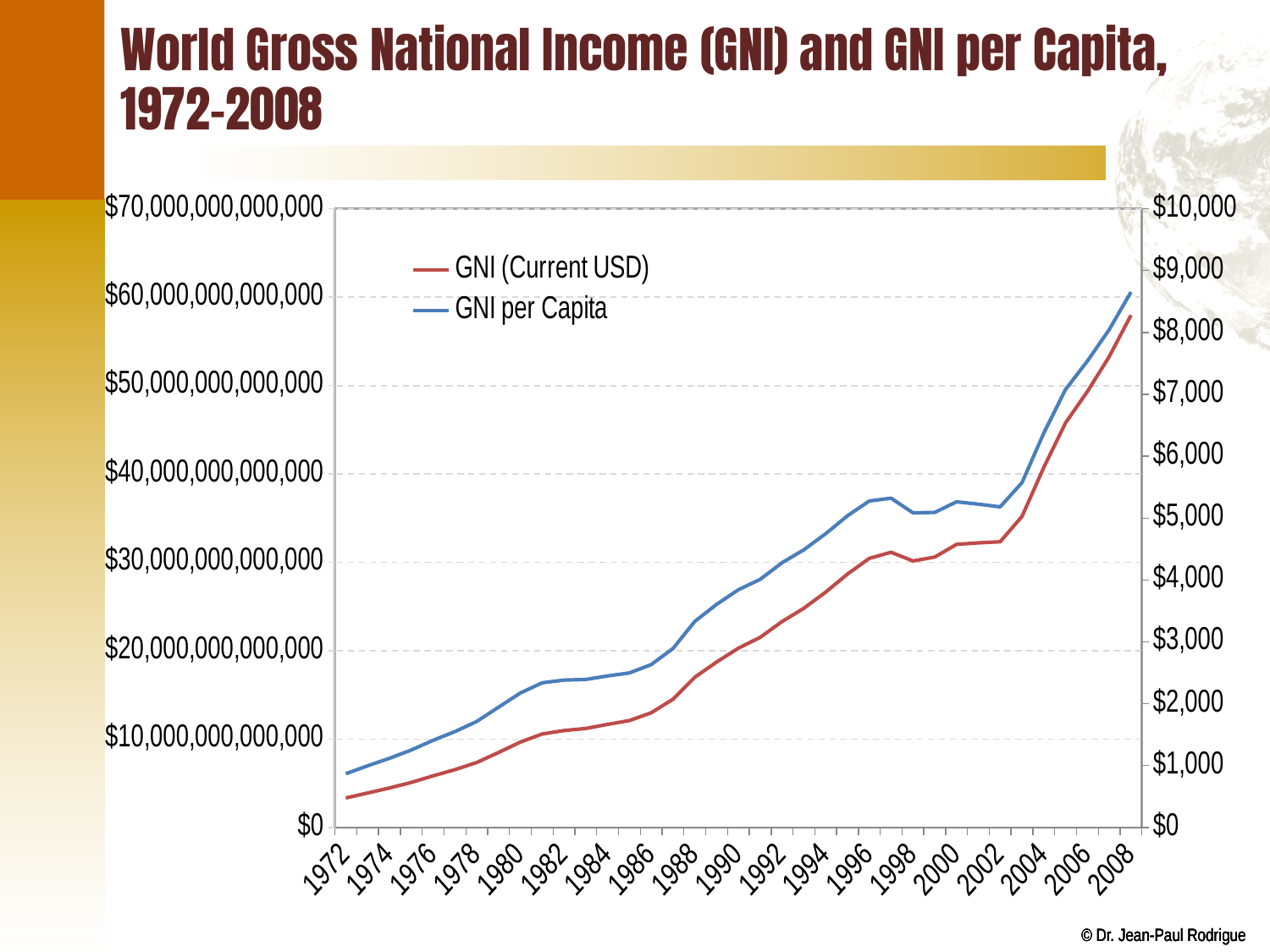

# World Gross National Income (GNI) and GNI per Capita, 1972-2008

### Chart

| Category | GNI (Current USD) | GNI per Capita |
|---|---|---|
| 1972 | 3340792137258.0 | 869.0 |
| 1973 | 3905576726291.0 | 997.0 |
| 1974 | 4466419104170.0 | 1118.0 |
| 1975 | 5095910284595.0 | 1252.0 |
| 1976 | 5841600911390.0 | 1409.0 |
| 1977 | 6535447732989.0 | 1549.0 |
| 1978 | 7351503924597.0 | 1713.0 |
| 1979 | 8485016807835.0 | 1943.0 |
| 1980 | 9659820078646.0 | 2173.0 |
| 1981 | 10574989075113.0 | 2338.0 |
| 1982 | 10962480530802.0 | 2382.0 |
| 1983 | 11202390902647.0 | 2392.0 |
| 1984 | 11662849552105.0 | 2449.0 |
| 1985 | 12096157908503.0 | 2497.0 |
| 1986 | 12975134796399.0 | 2632.0 |
| 1987 | 14507385783430.0 | 2892.0 |
| 1988 | 16994029857258.0 | 3330.0 |
| 1989 | 18719167822954.0 | 3606.0 |
| 1990 | 20282870861942.0 | 3842.0 |
| 1991 | 21510275380449.0 | 4011.0 |
| 1992 | 23296414957983.0 | 4279.0 |
| 1993 | 24794744263384.0 | 4487.0 |
| 1994 | 26621048898864.0 | 4748.0 |
| 1995 | 28662417840240.0 | 5038.0 |
| 1996 | 30441665917984.0 | 5277.0 |
| 1997 | 31132152299200.0 | 5322.0 |
| 1998 | 30152532325980.0 | 5086.0 |
| 1999 | 30589494640031.0 | 5092.0 |
| 2000 | 32033150345869.0 | 5264.0 |
| 2001 | 32203879219580.0 | 5226.0 |
| 2002 | 32327773008621.0 | 5182.0 |
| 2003 | 35191323004887.0 | 5573.0 |
| 2004 | 40739378130439.0 | 6375.0 |
| 2005 | 45786889415926.0 | 7080.0 |
| 2006 | 49321971323773.0 | 7538.0 |
| 2007 | 53264551724615.0 | 8046.0 |
| 2008 | 57961246972016.0 | 8654.0 |